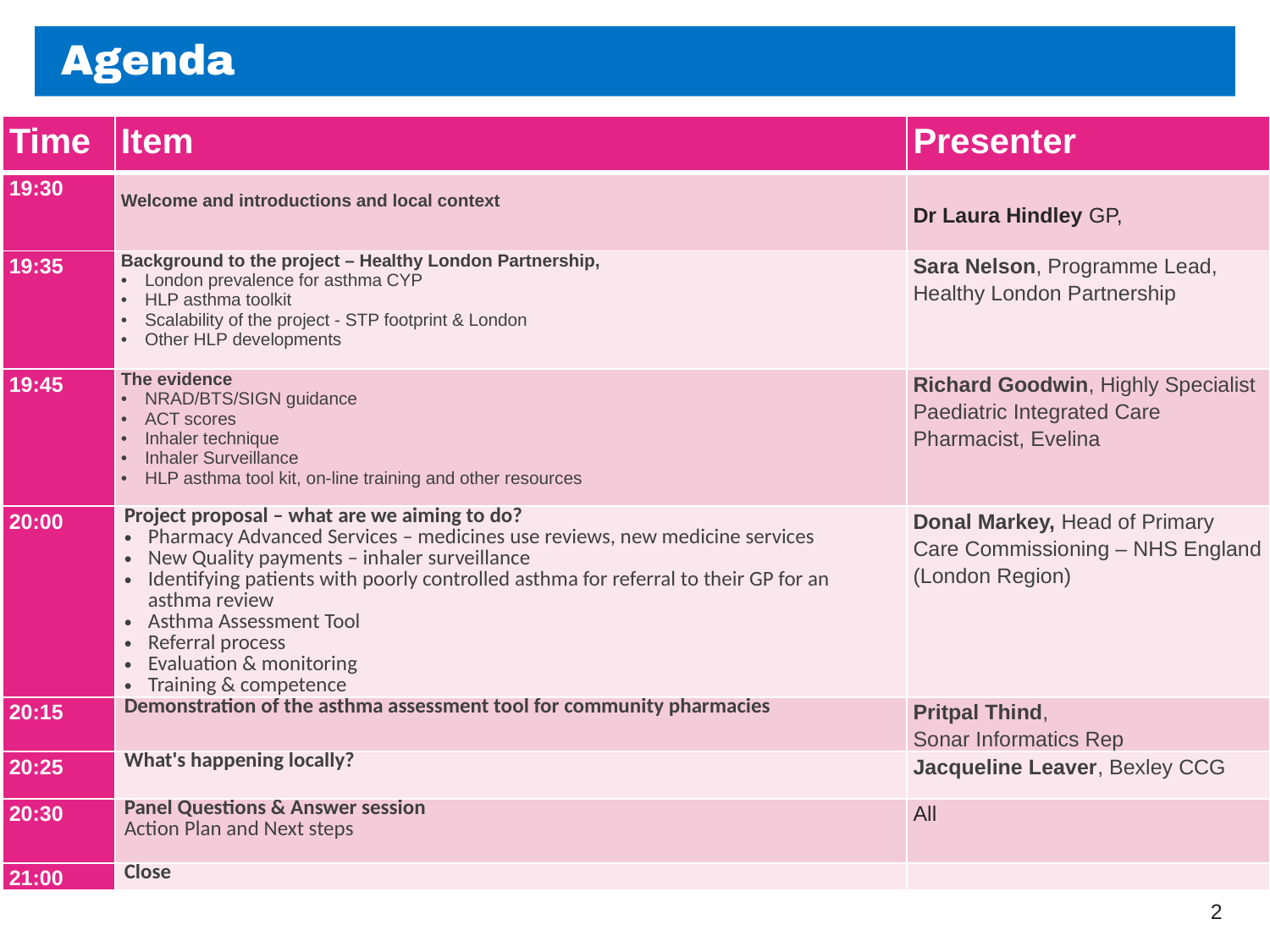

# Agenda
| Time | Item | Presenter |
| --- | --- | --- |
| 19:30 | Welcome and introductions and local context | Dr Laura Hindley GP, |
| 19:35 | Background to the project – Healthy London Partnership, London prevalence for asthma CYP HLP asthma toolkit Scalability of the project - STP footprint & London Other HLP developments | Sara Nelson, Programme Lead, Healthy London Partnership |
| 19:45 | The evidence NRAD/BTS/SIGN guidance ACT scores Inhaler technique Inhaler Surveillance HLP asthma tool kit, on-line training and other resources | Richard Goodwin, Highly Specialist Paediatric Integrated Care Pharmacist, Evelina |
| 20:00 | Project proposal – what are we aiming to do? Pharmacy Advanced Services – medicines use reviews, new medicine services New Quality payments – inhaler surveillance Identifying patients with poorly controlled asthma for referral to their GP for an asthma review Asthma Assessment Tool Referral process Evaluation & monitoring Training & competence | Donal Markey, Head of Primary Care Commissioning – NHS England (London Region) |
| 20:15 | Demonstration of the asthma assessment tool for community pharmacies | Pritpal Thind, Sonar Informatics Rep |
| 20:25 | What's happening locally? | Jacqueline Leaver, Bexley CCG |
| 20:30 | Panel Questions & Answer session Action Plan and Next steps | All |
| 21:00 | Close |  |
Welcome and introductions
Local Asthma prevalence for CYP and adults
Local Asthma management pathways for CYP and adults

Bexley Clinical Rep
Background to the project – HLP,
London prevalence for asthma CYP
HLP asthma toolkit
Scalability of the project - STP footprint & London
Other HLP developments

HLP Rep
NRAD
BTS/SIGN guidance
ACT scores
Inhaler technique
Inhaler Surveillance
HLP asthma tool kit, on-line training and other resources

Asthma rep

2